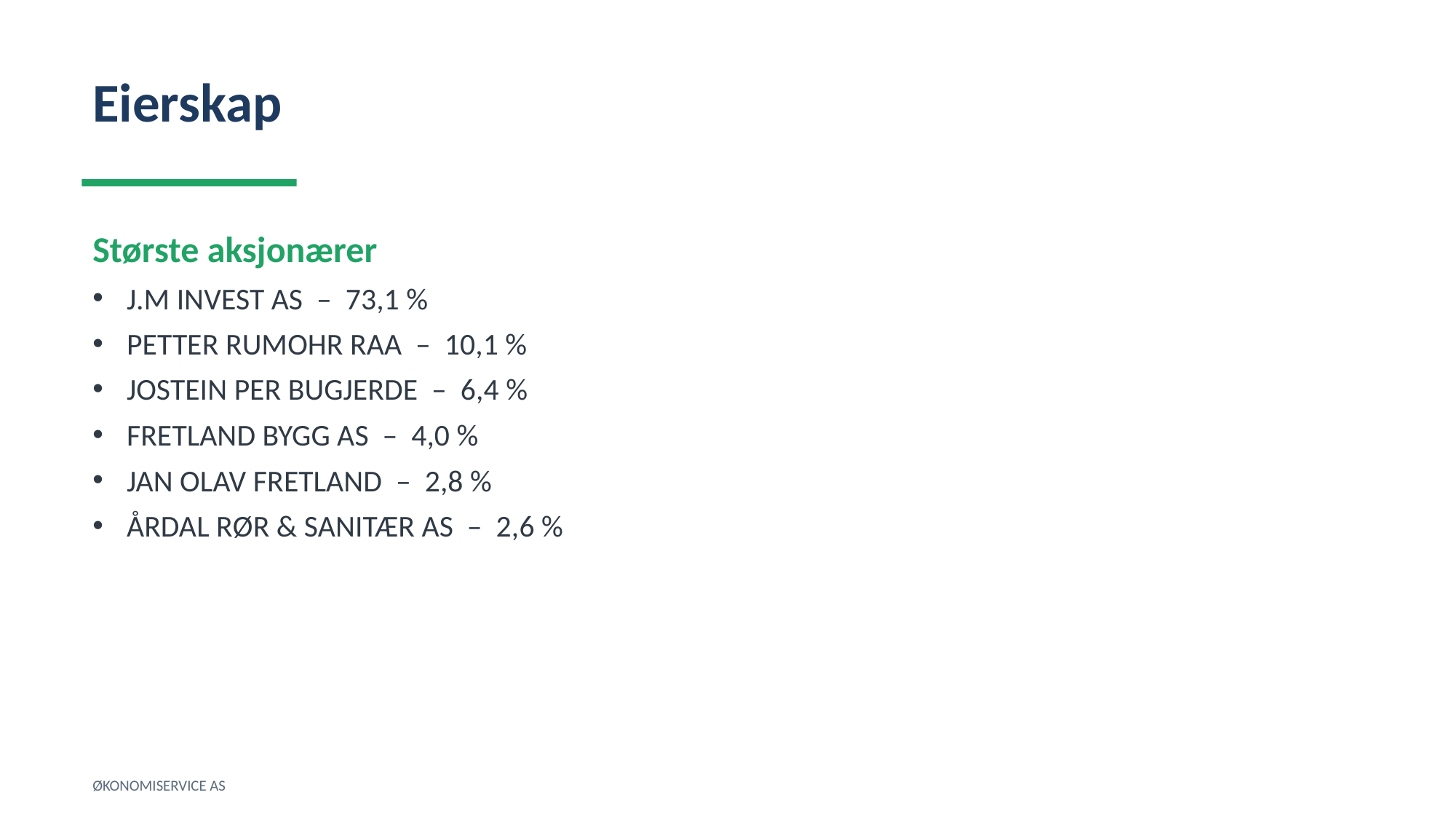

Eierskap

Største aksjonærer
J.M INVEST AS  –  73,1 %
PETTER RUMOHR RAA  –  10,1 %
JOSTEIN PER BUGJERDE  –  6,4 %
FRETLAND BYGG AS  –  4,0 %
JAN OLAV FRETLAND  –  2,8 %
ÅRDAL RØR & SANITÆR AS  –  2,6 %
ØKONOMISERVICE AS